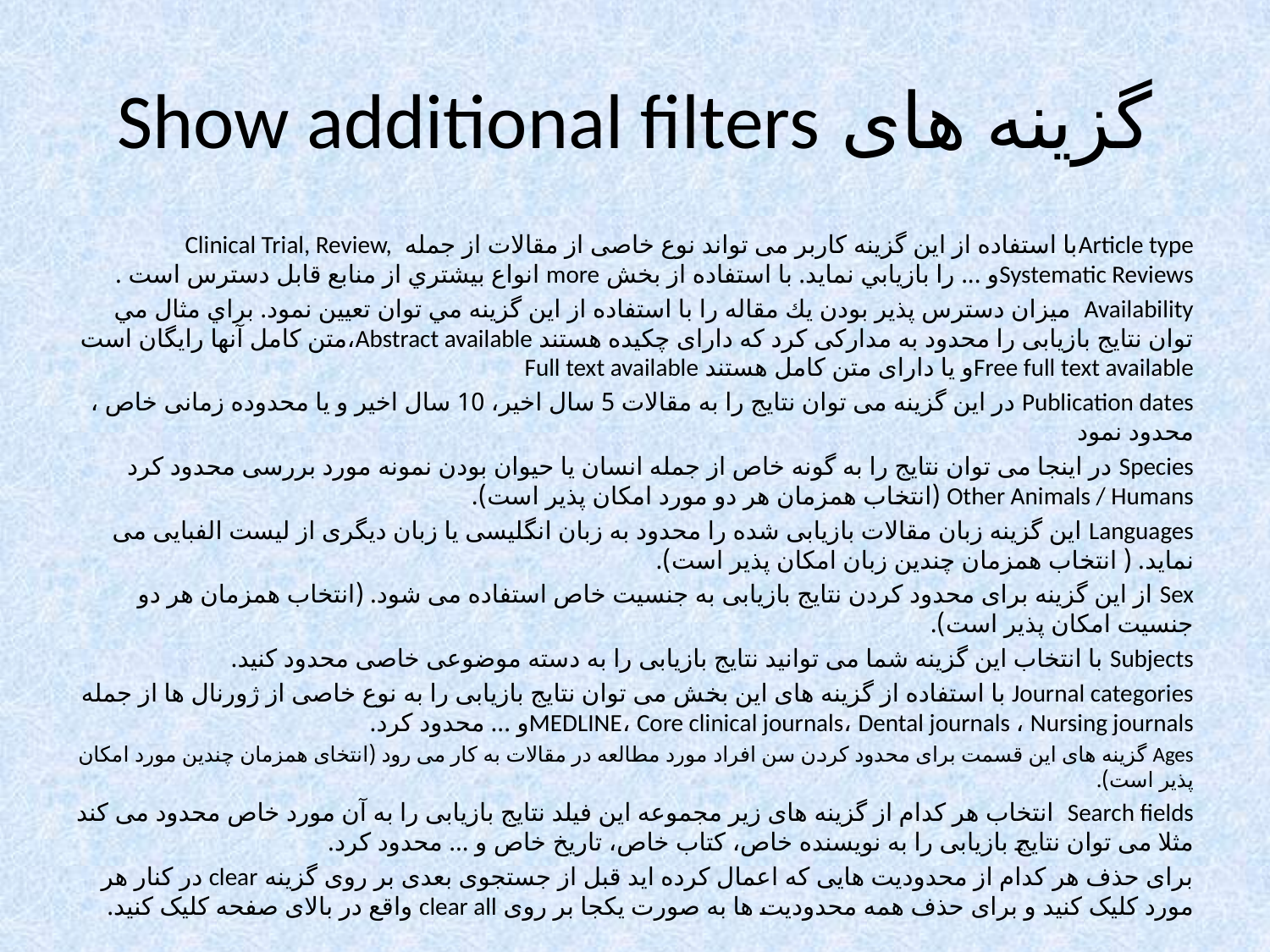

# گزینه های Show additional filters
Article typeبا استفاده از این گزینه کاربر می تواند نوع خاصی از مقالات از جمله  Clinical Trial, Review, Systematic Reviewsو ... را بازيابي نمايد. با استفاده از بخش more انواع بيشتري از منابع قابل دسترس است .
Availability  ميزان دسترس پذير بودن يك مقاله را با استفاده از اين گزينه مي توان تعيين نمود. براي مثال مي توان نتايج بازیابی را محدود به مدارکی کرد که دارای چکیده هستند Abstract available،متن کامل آنها رایگان است Free full text availableو یا دارای متن کامل هستند Full text available
Publication dates در این گزینه می توان نتایج را به مقالات 5 سال اخیر، 10 سال اخیر و یا محدوده زمانی خاص ، محدود نمود
Species در اینجا می توان نتایج را به گونه خاص از جمله انسان یا حیوان بودن نمونه مورد بررسی محدود کرد Other Animals / Humans (انتخاب همزمان هر دو مورد امکان پذیر است).
Languages این گزینه زبان مقالات بازیابی شده را محدود به زبان انگلیسی یا زبان دیگری از لیست الفبایی می نماید. ( انتخاب همزمان چندین زبان امکان پذیر است).
Sex از این گزینه برای محدود کردن نتایج بازیابی به جنسیت خاص استفاده می شود. (انتخاب همزمان هر دو جنسیت امکان پذیر است).
Subjects با انتخاب این گزینه شما می توانید نتایج بازیابی را به دسته موضوعی خاصی محدود کنید.
Journal categories با استفاده از گزینه های این بخش می توان نتایج بازیابی را به نوع خاصی از ژورنال ها از جمله MEDLINE، Core clinical journals، Dental journals ، Nursing journalsو ... محدود کرد.
Ages گزینه های این قسمت برای محدود کردن سن افراد مورد مطالعه در مقالات به کار می رود (انتخای همزمان چندین مورد امکان پذیر است).
Search fields  انتخاب هر کدام از گزینه های زیر مجموعه این فیلد نتایج بازیابی را به آن مورد خاص محدود می کند مثلا می توان نتایج بازیابی را به نویسنده خاص، کتاب خاص، تاریخ خاص و ... محدود کرد.
برای حذف هر کدام از محدودیت هایی که اعمال کرده اید قبل از جستجوی بعدی بر روی گزینه clear در کنار هر مورد کلیک کنید و برای حذف همه محدودیت ها به صورت یکجا بر روی clear all واقع در بالای صفحه کلیک کنید.